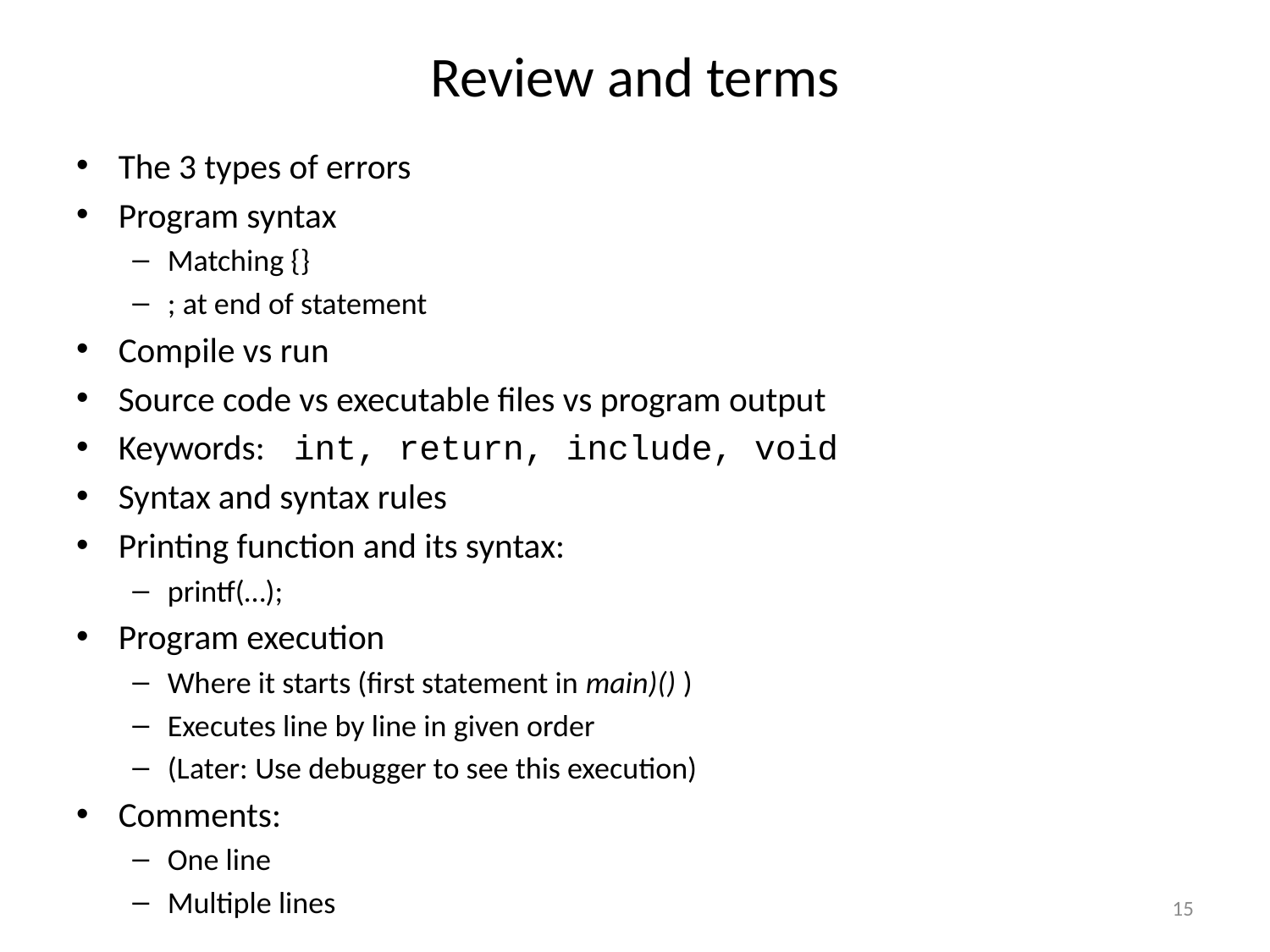

# Review and terms
The 3 types of errors
Program syntax
Matching {}
; at end of statement
Compile vs run
Source code vs executable files vs program output
Keywords:  int, return, include, void
Syntax and syntax rules
Printing function and its syntax:
printf(…);
Program execution
Where it starts (first statement in main)() )
Executes line by line in given order
(Later: Use debugger to see this execution)
Comments:
One line
Multiple lines

15